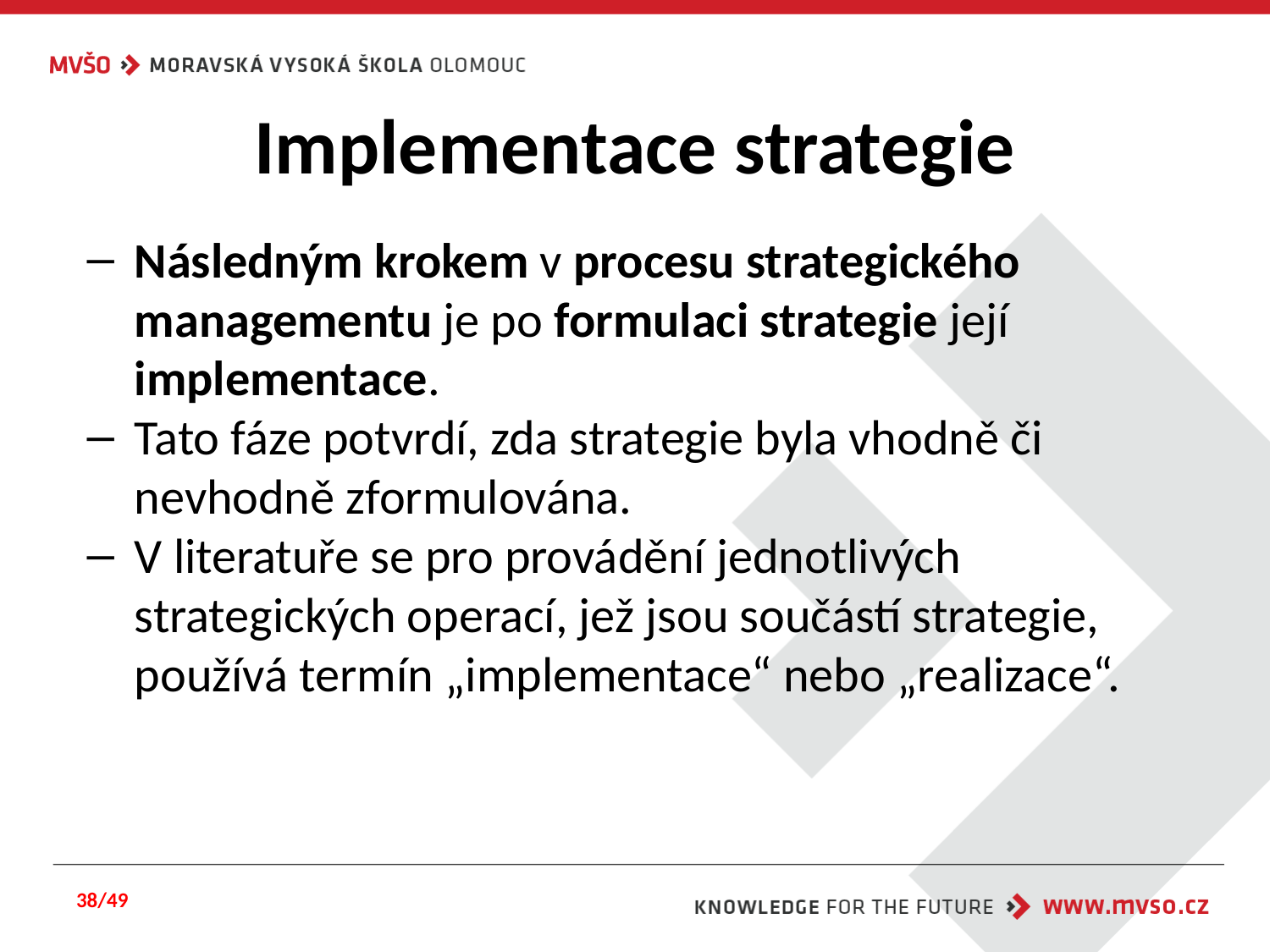

# Implementace strategie
Následným krokem v procesu strategického managementu je po formulaci strategie její implementace.
Tato fáze potvrdí, zda strategie byla vhodně či nevhodně zformulována.
V literatuře se pro provádění jednotlivých strategických operací, jež jsou součástí strategie, používá termín „implementace“ nebo „realizace“.
38/49